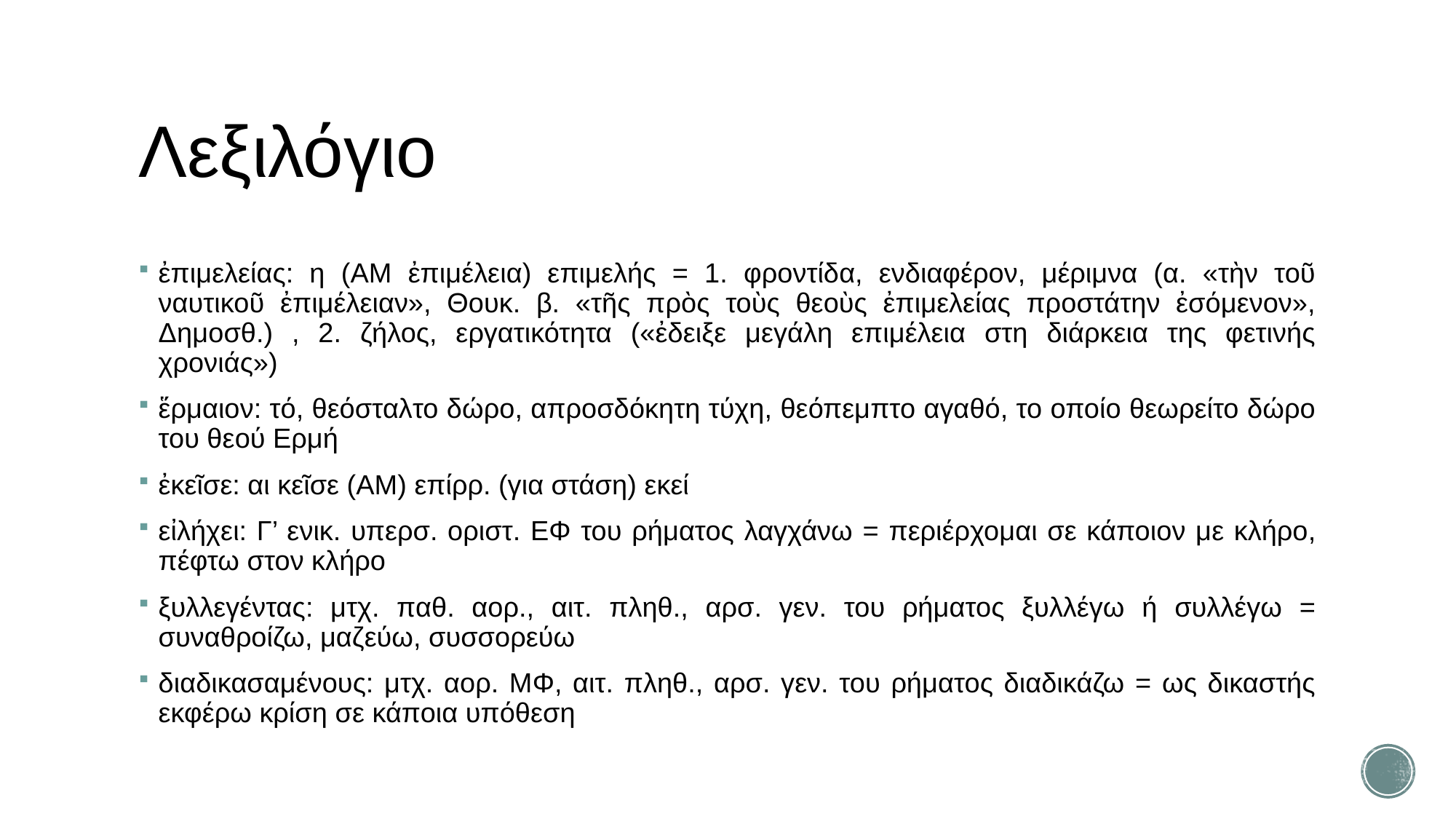

# Λεξιλόγιο
ἐπιμελείας: η (AM ἐπιμέλεια) επιμελής = 1. φροντίδα, ενδιαφέρον, μέριμνα (α. «τὴν τοῦ ναυτικοῦ ἐπιμέλειαν», Θουκ. β. «τῆς πρὸς τοὺς θεοὺς ἐπιμελείας προστάτην ἐσόμενον», Δημοσθ.) , 2. ζήλος, εργατικότητα («ἐδειξε μεγάλη επιμέλεια στη διάρκεια της φετινής χρονιάς»)
ἕρμαιον: τό, θεόσταλτο δώρο, απροσδόκητη τύχη, θεόπεμπτο αγαθό, το οποίο θεωρείτο δώρο του θεού Ερμή
ἐκεῖσε: αι κεῖσε (AM) επίρρ. (για στάση) εκεί
εἰλήχει: Γ’ ενικ. υπερσ. οριστ. ΕΦ του ρήματος λαγχάνω = περιέρχομαι σε κάποιον με κλήρο, πέφτω στον κλήρο
ξυλλεγέντας: μτχ. παθ. αορ., αιτ. πληθ., αρσ. γεν. του ρήματος ξυλλέγω ή συλλέγω = συναθροίζω, μαζεύω, συσσορεύω
διαδικασαμένους: μτχ. αορ. ΜΦ, αιτ. πληθ., αρσ. γεν. του ρήματος διαδικάζω = ως δικαστής εκφέρω κρίση σε κάποια υπόθεση